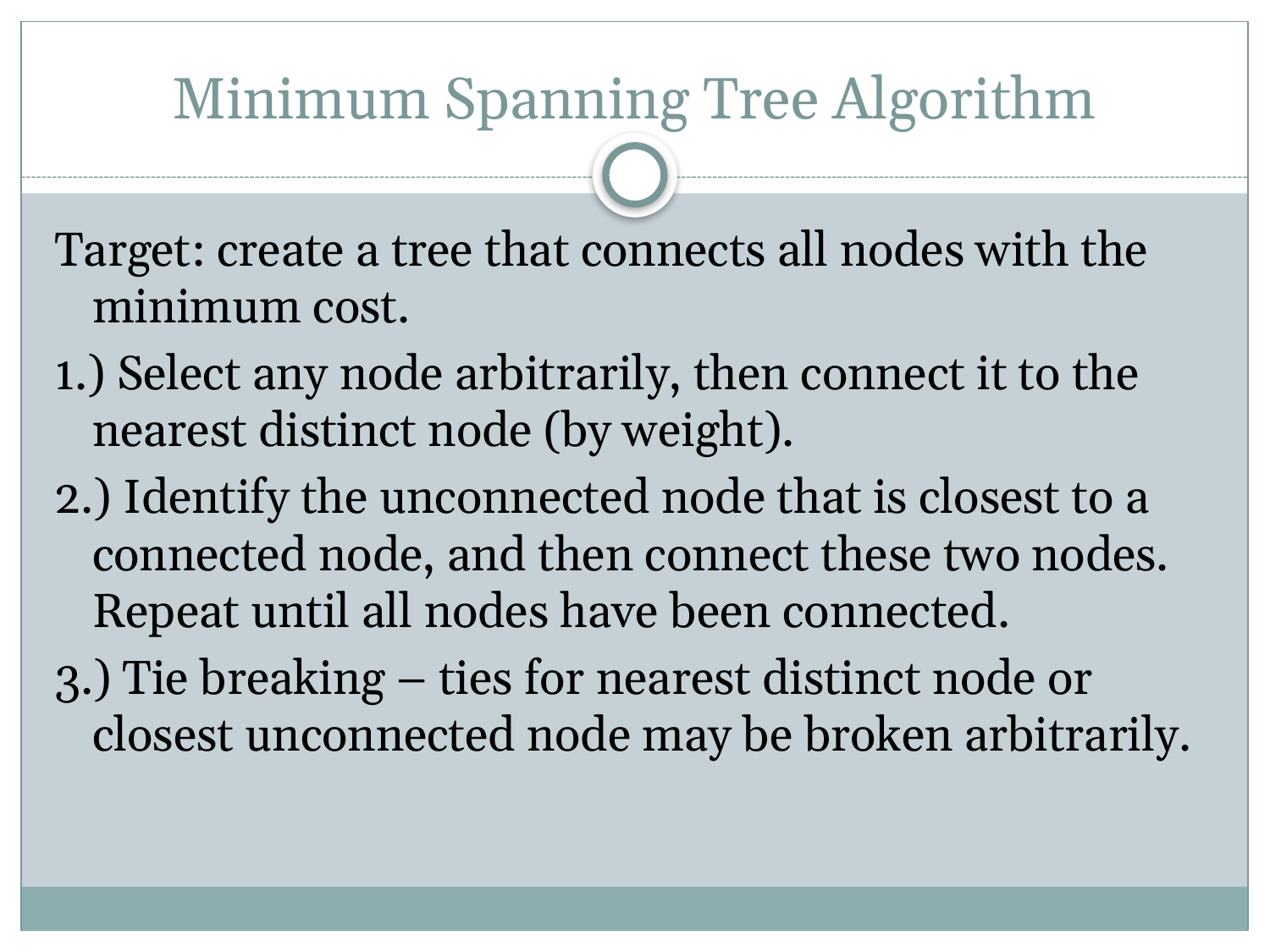

# Minimum Spanning Tree Algorithm
Target: create a tree that connects all nodes with the minimum cost.
1.) Select any node arbitrarily, then connect it to the nearest distinct node (by weight).
2.) Identify the unconnected node that is closest to a connected node, and then connect these two nodes. Repeat until all nodes have been connected.
3.) Tie breaking – ties for nearest distinct node or closest unconnected node may be broken arbitrarily.